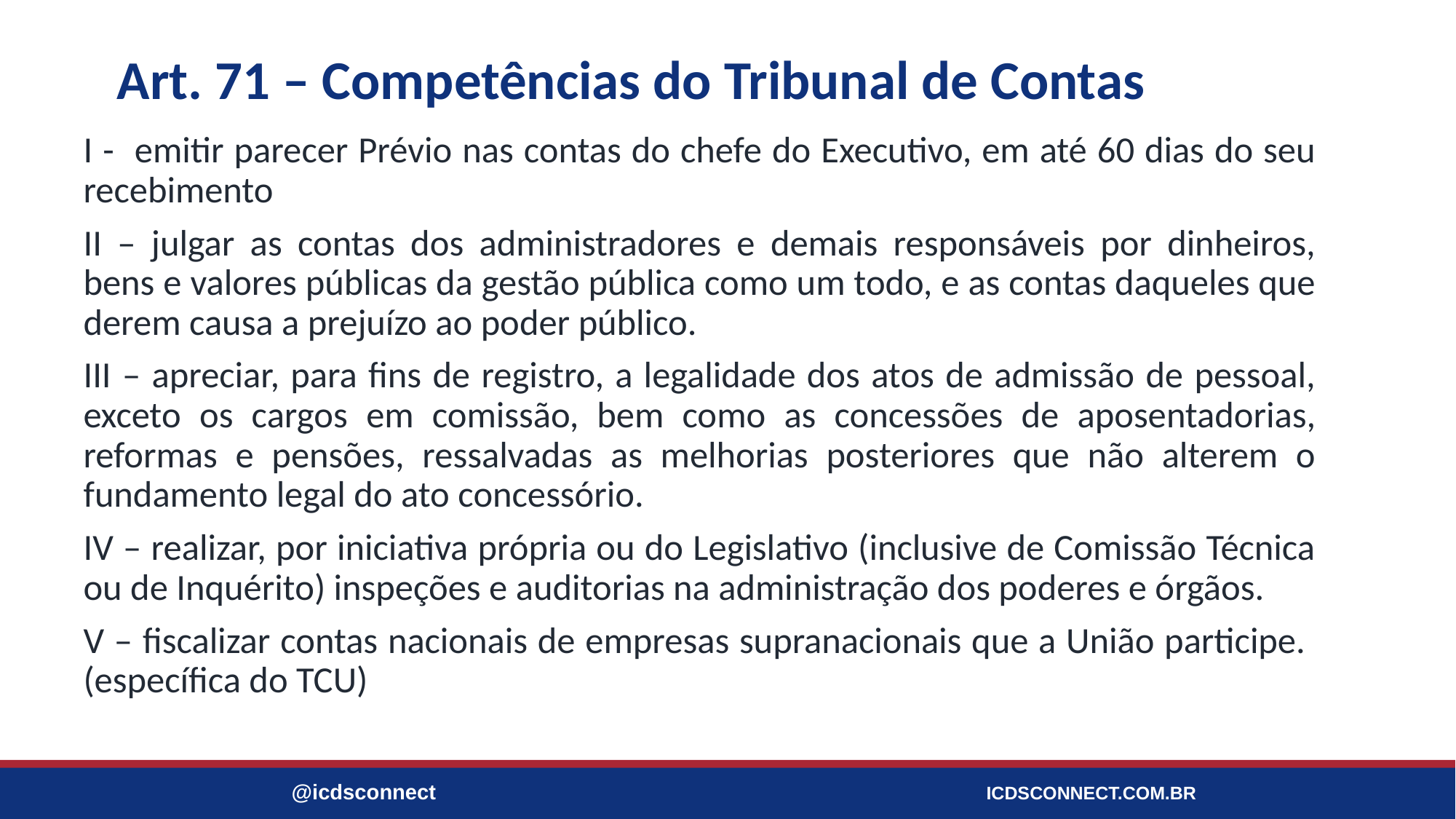

# Art. 71 – Competências do Tribunal de Contas
I -  emitir parecer Prévio nas contas do chefe do Executivo, em até 60 dias do seu recebimento
II – julgar as contas dos administradores e demais responsáveis por dinheiros, bens e valores públicas da gestão pública como um todo, e as contas daqueles que derem causa a prejuízo ao poder público.
III – apreciar, para fins de registro, a legalidade dos atos de admissão de pessoal, exceto os cargos em comissão, bem como as concessões de aposentadorias, reformas e pensões, ressalvadas as melhorias posteriores que não alterem o fundamento legal do ato concessório.
IV – realizar, por iniciativa própria ou do Legislativo (inclusive de Comissão Técnica ou de Inquérito) inspeções e auditorias na administração dos poderes e órgãos.
V – fiscalizar contas nacionais de empresas supranacionais que a União participe.  (específica do TCU)